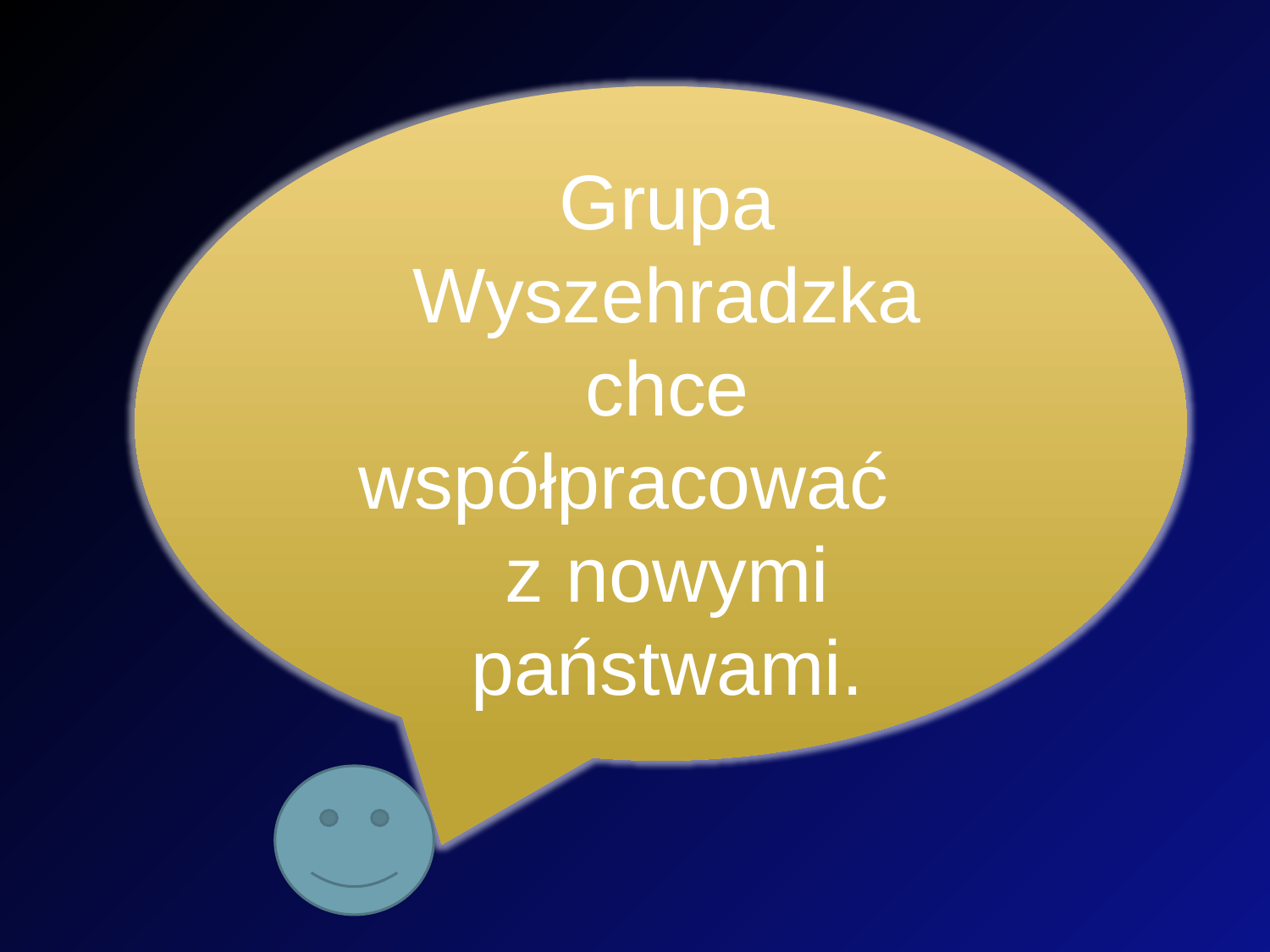

Grupa Wyszehradzka chce współpracować     z nowymi państwami.